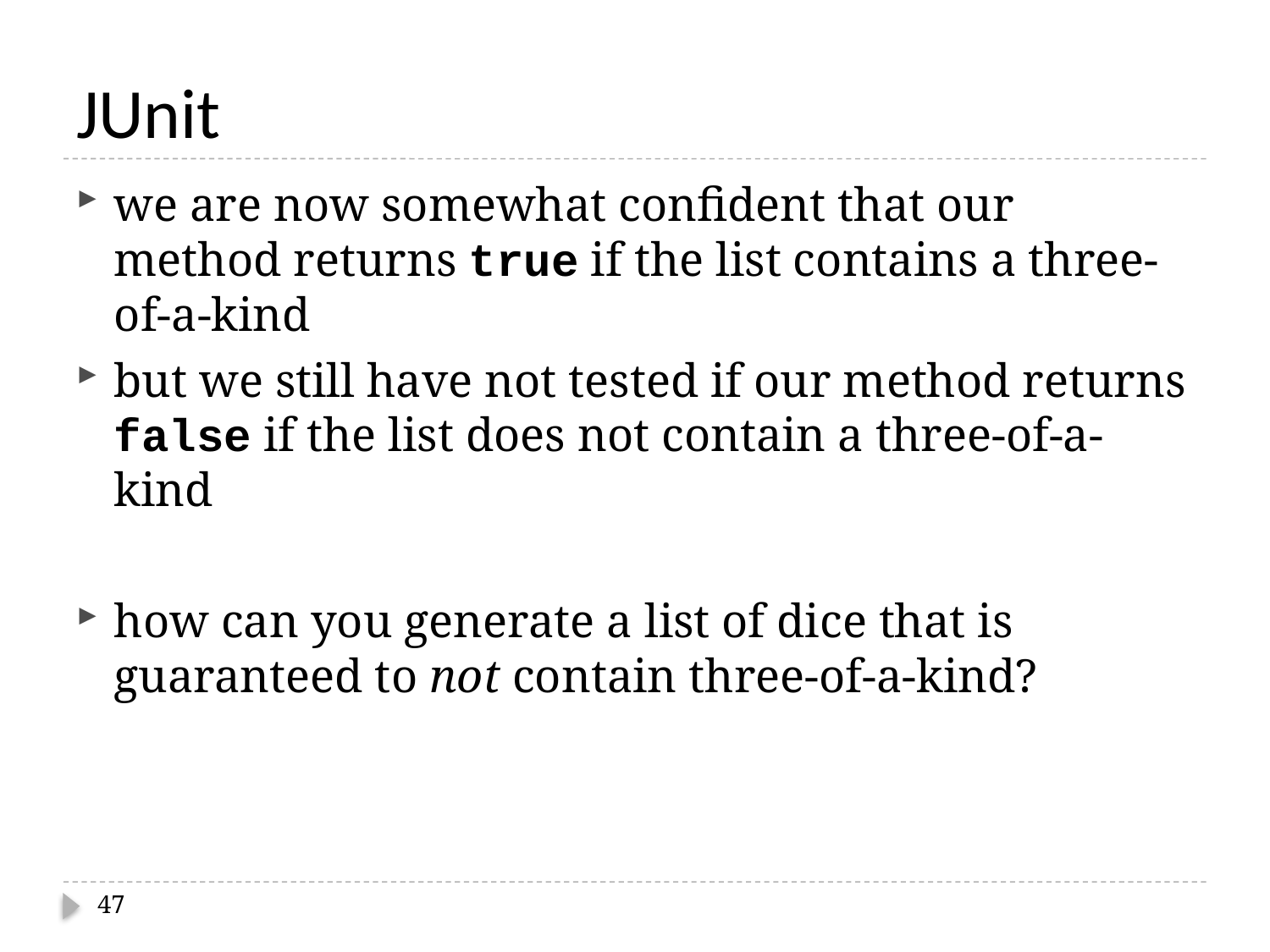

# JUnit
we are now somewhat confident that our method returns true if the list contains a three-of-a-kind
but we still have not tested if our method returns false if the list does not contain a three-of-a-kind

how can you generate a list of dice that is guaranteed to not contain three-of-a-kind?

47